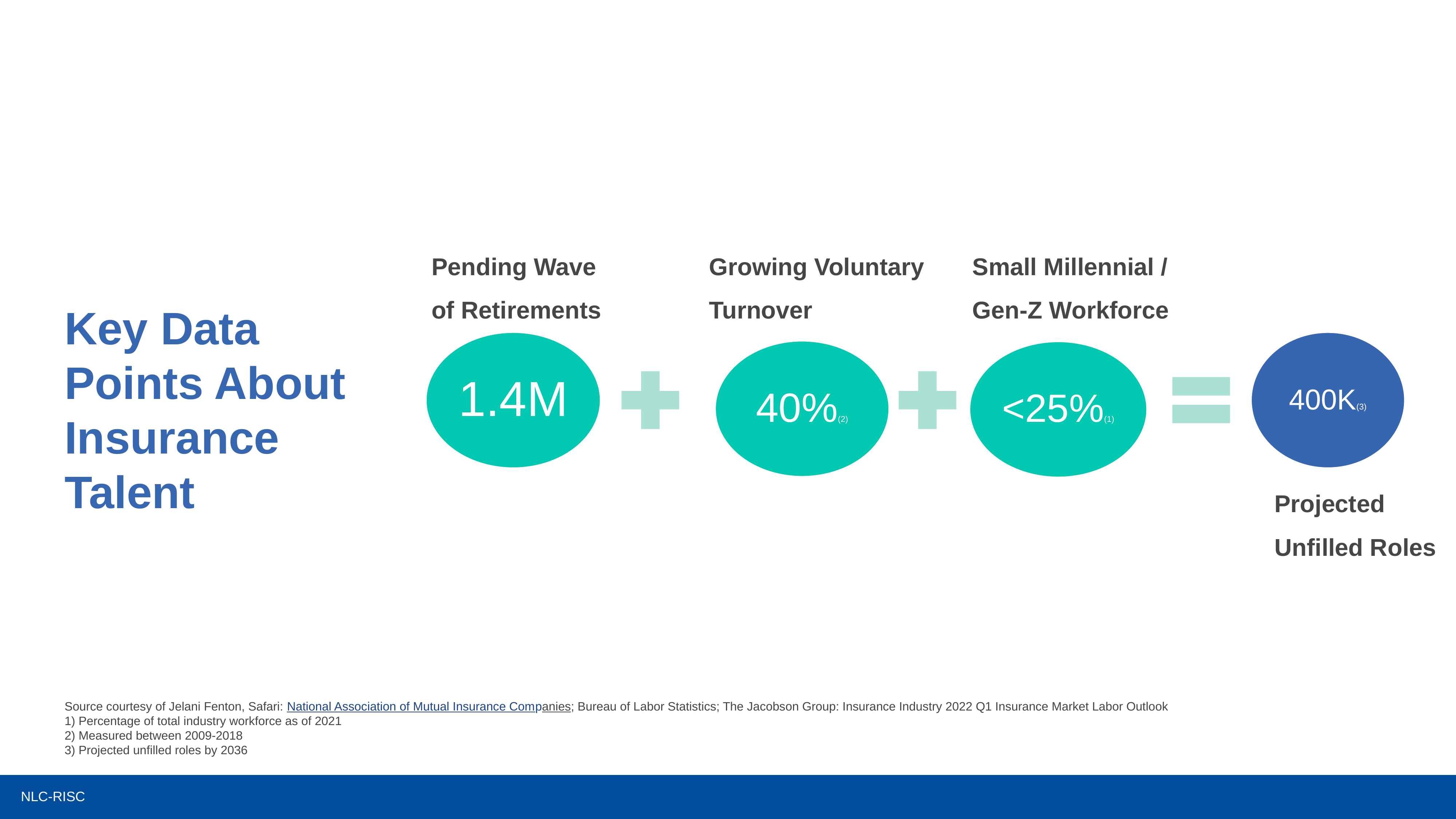

Pending Wave of Retirements
Growing Voluntary Turnover
Small Millennial / Gen-Z Workforce
1.4M

<25%(1)

40%(2)

400K(3)
Key Data Points About Insurance Talent
Projected Unfilled Roles
Source courtesy of Jelani Fenton, Safari: National Association of Mutual Insurance Companies; Bureau of Labor Statistics; The Jacobson Group: Insurance Industry 2022 Q1 Insurance Market Labor Outlook
1) Percentage of total industry workforce as of 2021
2) Measured between 2009-2018
3) Projected unfilled roles by 2036